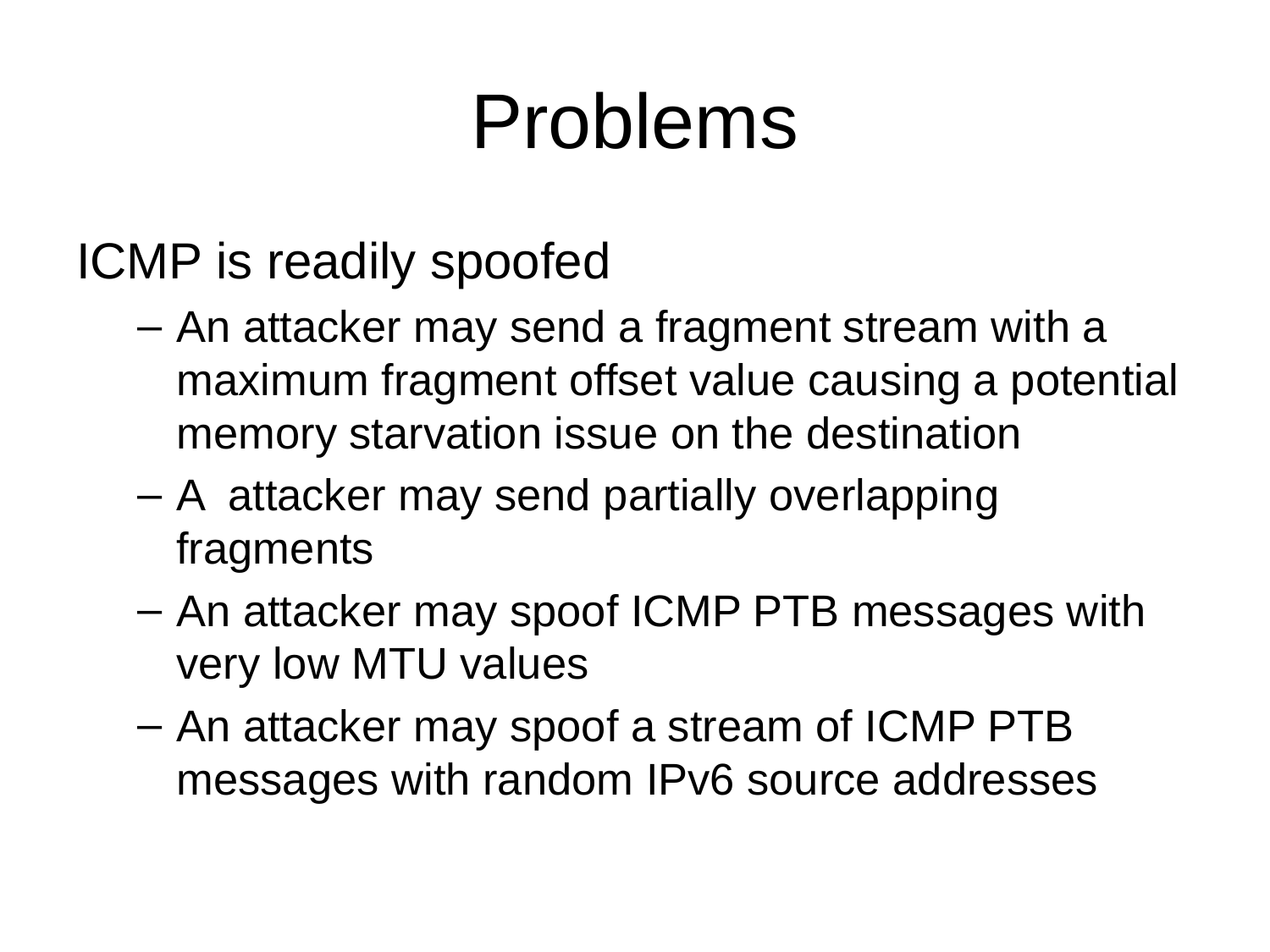

# Problems
ICMP is readily spoofed
An attacker may send a fragment stream with a maximum fragment offset value causing a potential memory starvation issue on the destination
A  attacker may send partially overlapping fragments
An attacker may spoof ICMP PTB messages with very low MTU values
An attacker may spoof a stream of ICMP PTB messages with random IPv6 source addresses